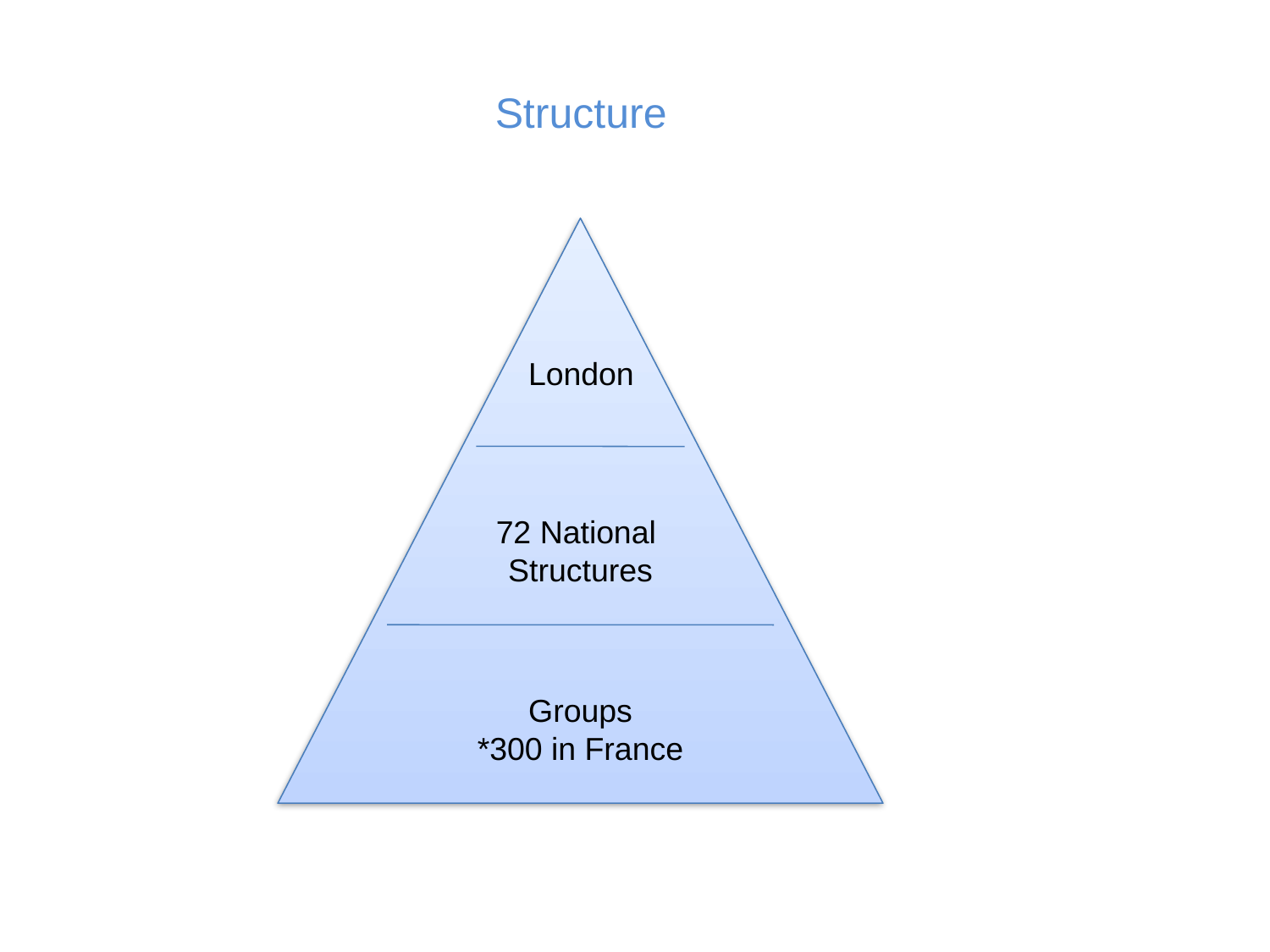

Structure

London
72 National
Structures
Groups
*300 in France